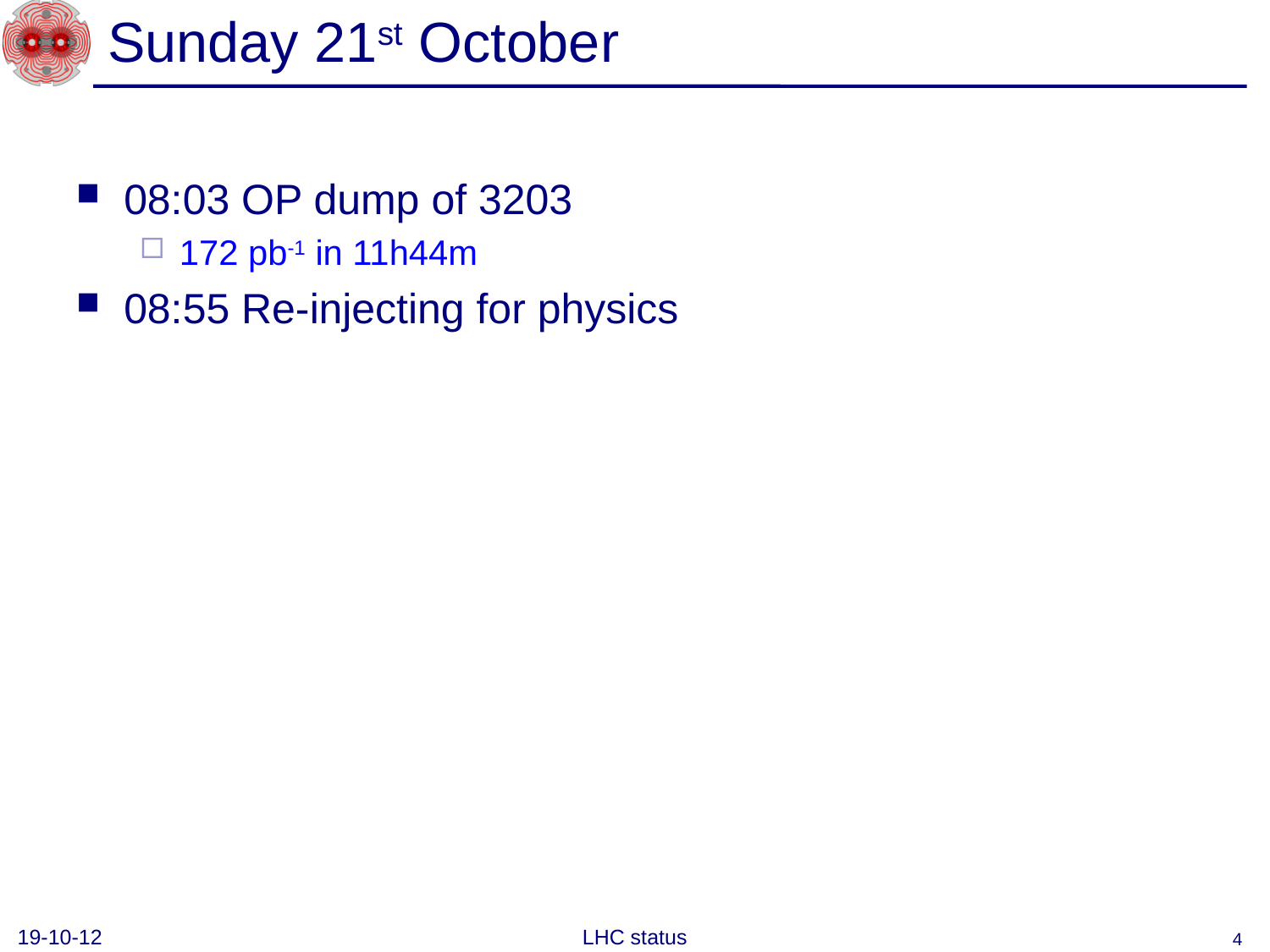

# Sunday 21st October
08:03 OP dump of 3203
172 pb-1 in 11h44m
08:55 Re-injecting for physics
19-10-12
LHC status
4